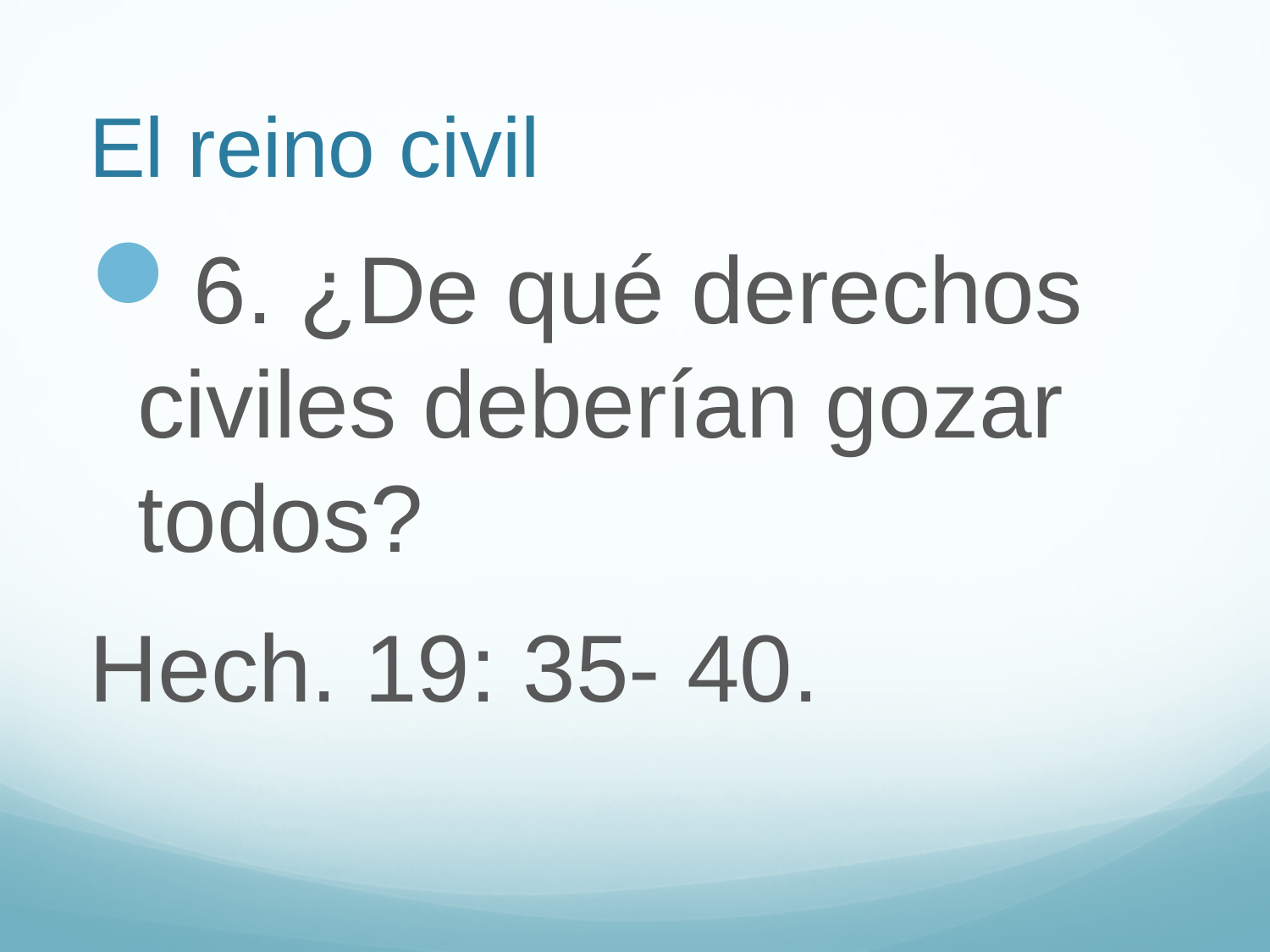

# El reino civil
6. ¿De qué derechos civiles deberían gozar todos?
Hech. 19: 35- 40.